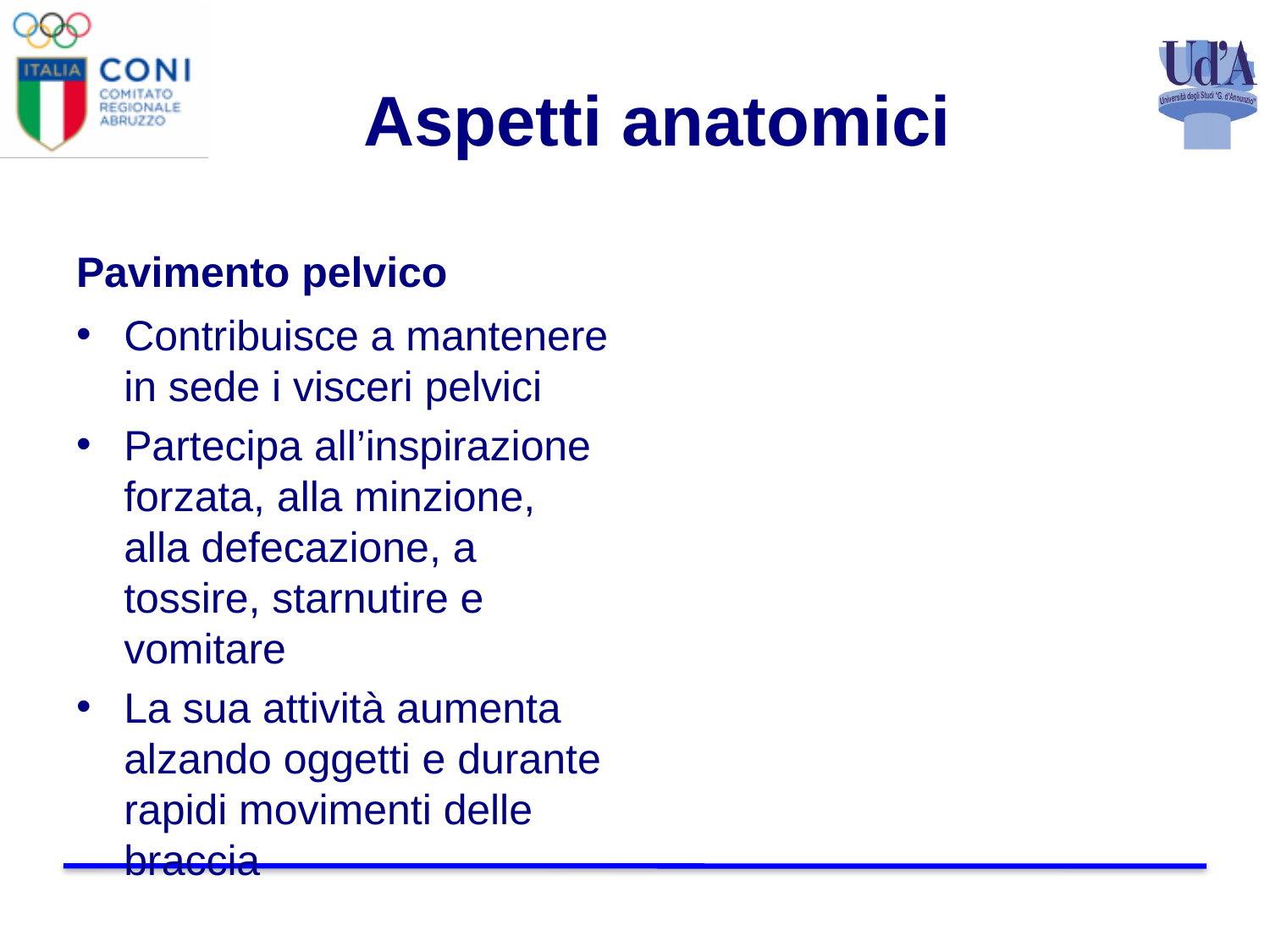

# Aspetti anatomici
Pavimento pelvico

Contribuisce a mantenere in sede i visceri pelvici
Partecipa all’inspirazione forzata, alla minzione, alla defecazione, a tossire, starnutire e vomitare
La sua attività aumenta alzando oggetti e durante rapidi movimenti delle braccia